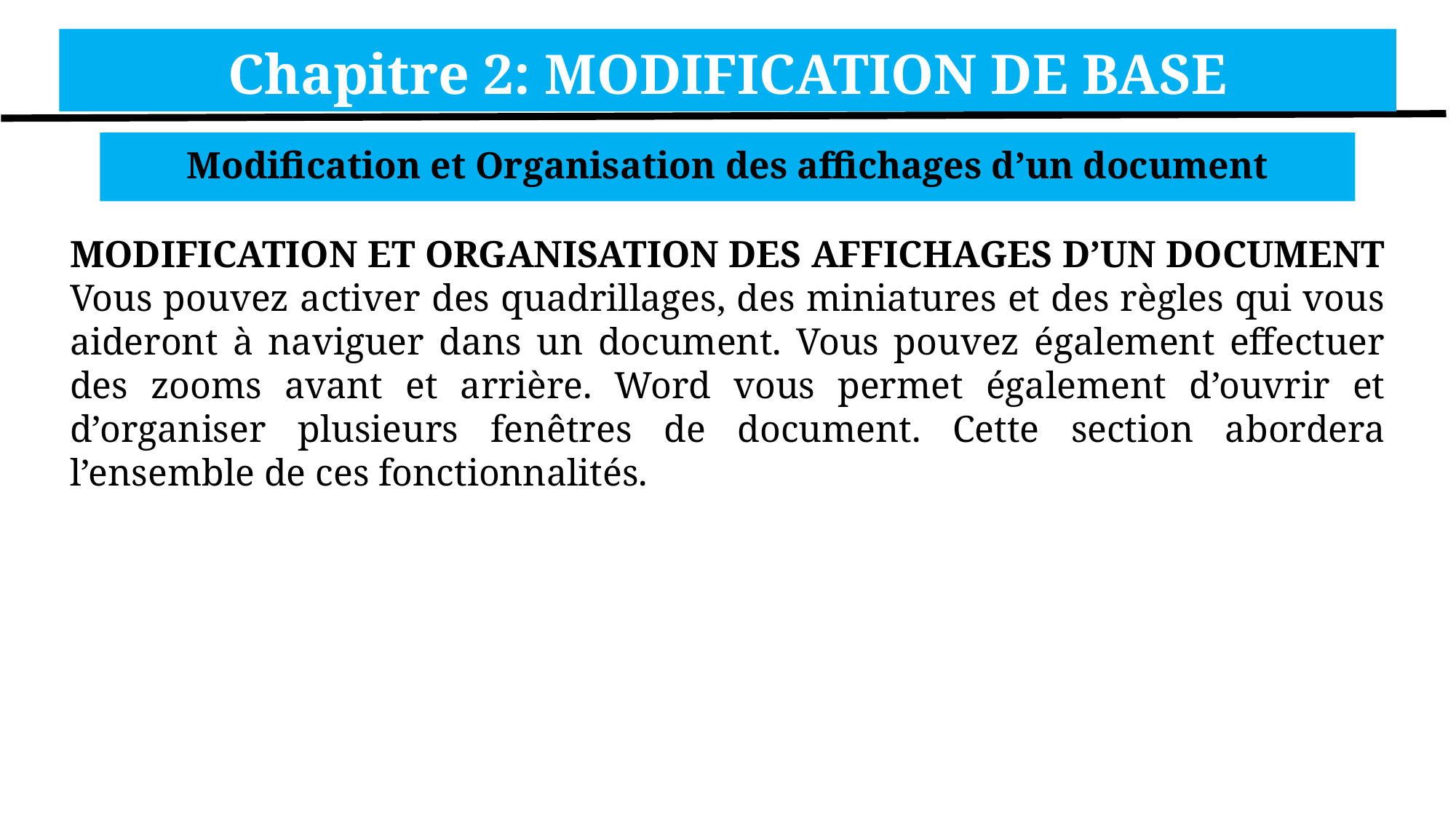

Chapitre 2: MODIFICATION DE BASE
Modification et Organisation des affichages d’un document
MODIFICATION ET ORGANISATION DES AFFICHAGES D’UN DOCUMENT
Vous pouvez activer des quadrillages, des miniatures et des règles qui vous aideront à naviguer dans un document. Vous pouvez également effectuer des zooms avant et arrière. Word vous permet également d’ouvrir et d’organiser plusieurs fenêtres de document. Cette section abordera l’ensemble de ces fonctionnalités.